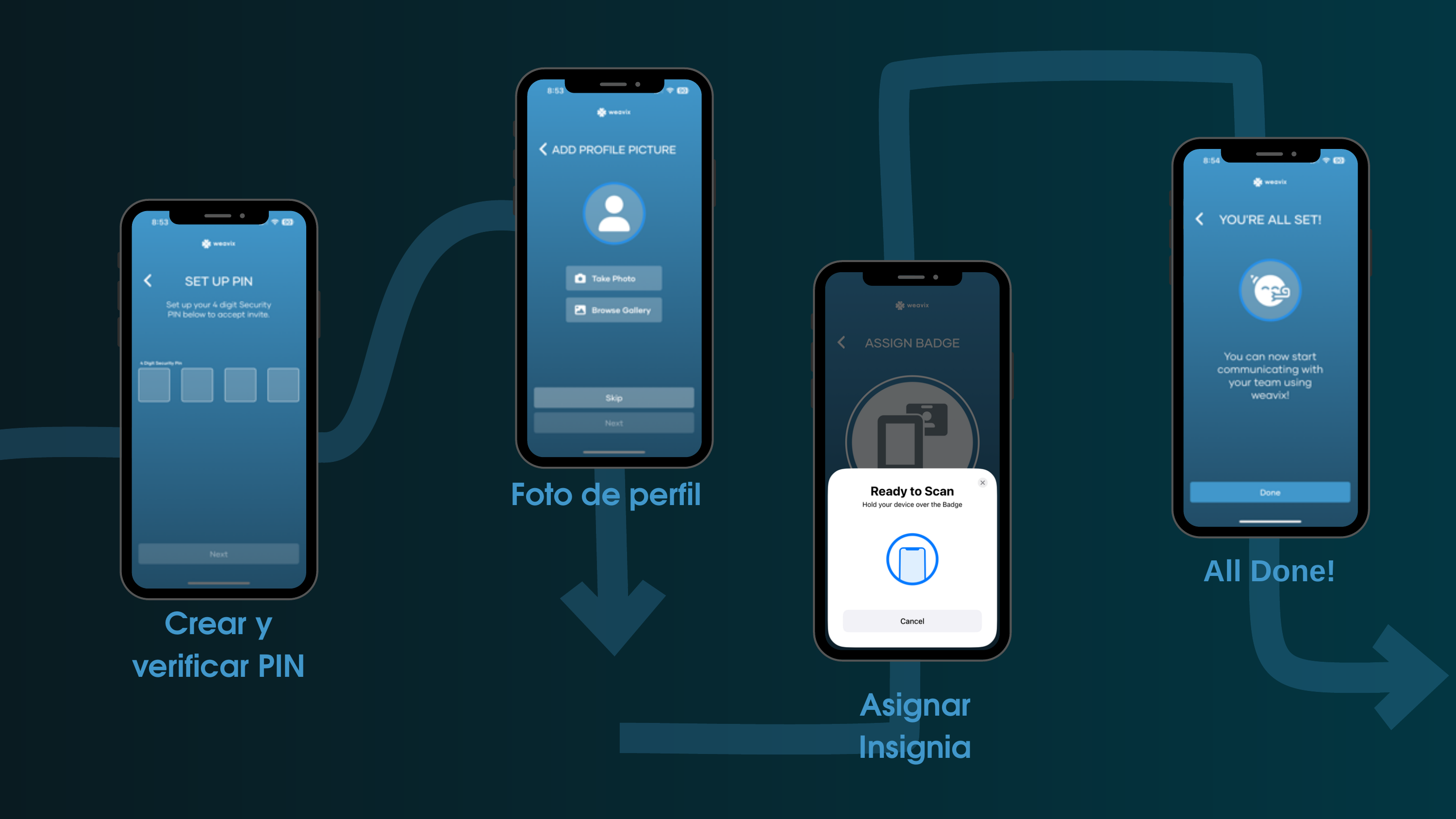

All Done!

Asignar Insignia

Foto de perfil
Crear y verificar PIN